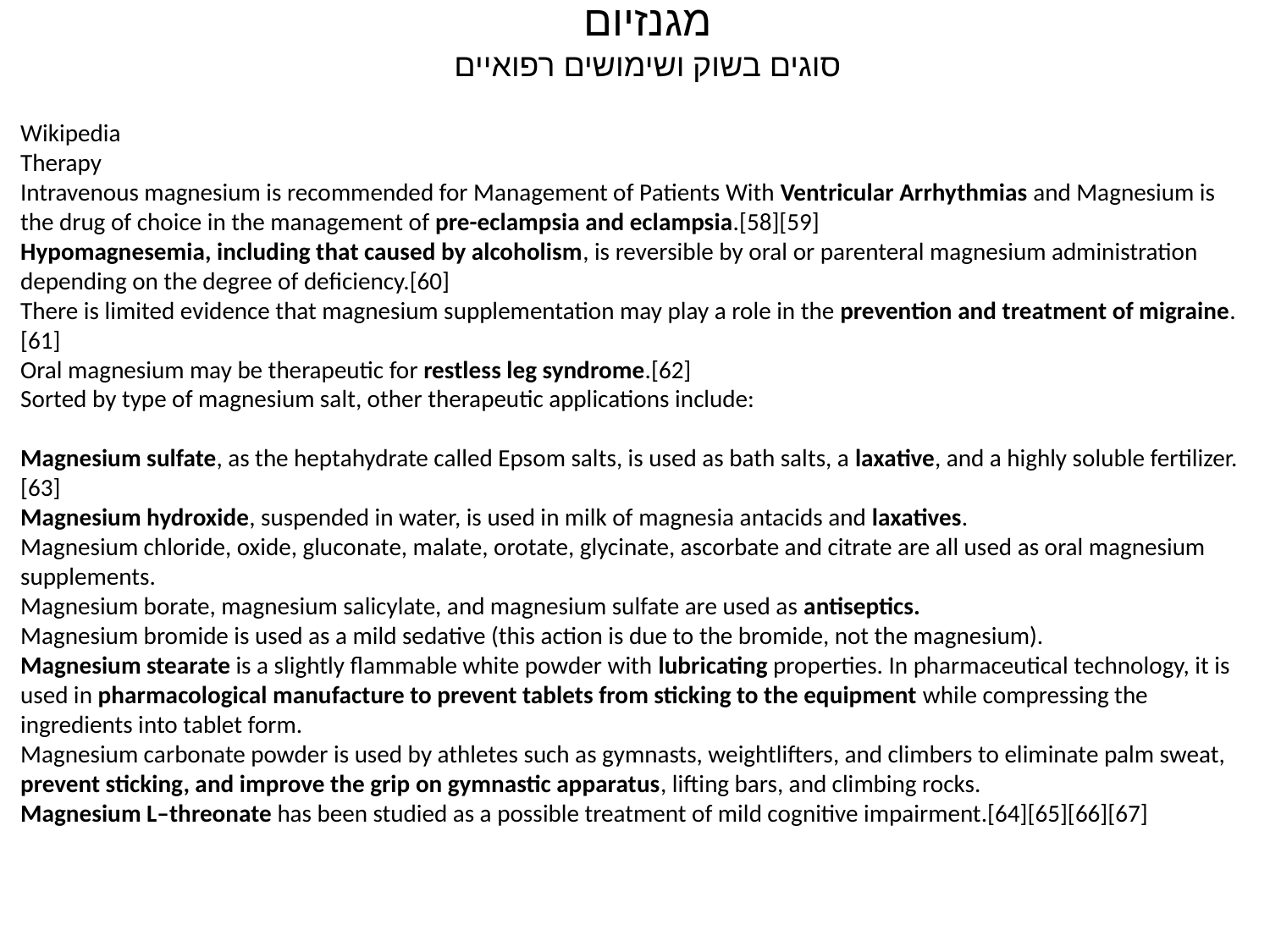

מגנזיום
סוגים בשוק ושימושים רפואיים
Wikipedia
Therapy
Intravenous magnesium is recommended for Management of Patients With Ventricular Arrhythmias and Magnesium is the drug of choice in the management of pre-eclampsia and eclampsia.[58][59]
Hypomagnesemia, including that caused by alcoholism, is reversible by oral or parenteral magnesium administration depending on the degree of deficiency.[60]
There is limited evidence that magnesium supplementation may play a role in the prevention and treatment of migraine.[61]
Oral magnesium may be therapeutic for restless leg syndrome.[62]
Sorted by type of magnesium salt, other therapeutic applications include:

Magnesium sulfate, as the heptahydrate called Epsom salts, is used as bath salts, a laxative, and a highly soluble fertilizer.[63]
Magnesium hydroxide, suspended in water, is used in milk of magnesia antacids and laxatives.
Magnesium chloride, oxide, gluconate, malate, orotate, glycinate, ascorbate and citrate are all used as oral magnesium supplements.
Magnesium borate, magnesium salicylate, and magnesium sulfate are used as antiseptics.
Magnesium bromide is used as a mild sedative (this action is due to the bromide, not the magnesium).
Magnesium stearate is a slightly flammable white powder with lubricating properties. In pharmaceutical technology, it is used in pharmacological manufacture to prevent tablets from sticking to the equipment while compressing the ingredients into tablet form.
Magnesium carbonate powder is used by athletes such as gymnasts, weightlifters, and climbers to eliminate palm sweat, prevent sticking, and improve the grip on gymnastic apparatus, lifting bars, and climbing rocks.
Magnesium L–threonate has been studied as a possible treatment of mild cognitive impairment.[64][65][66][67]